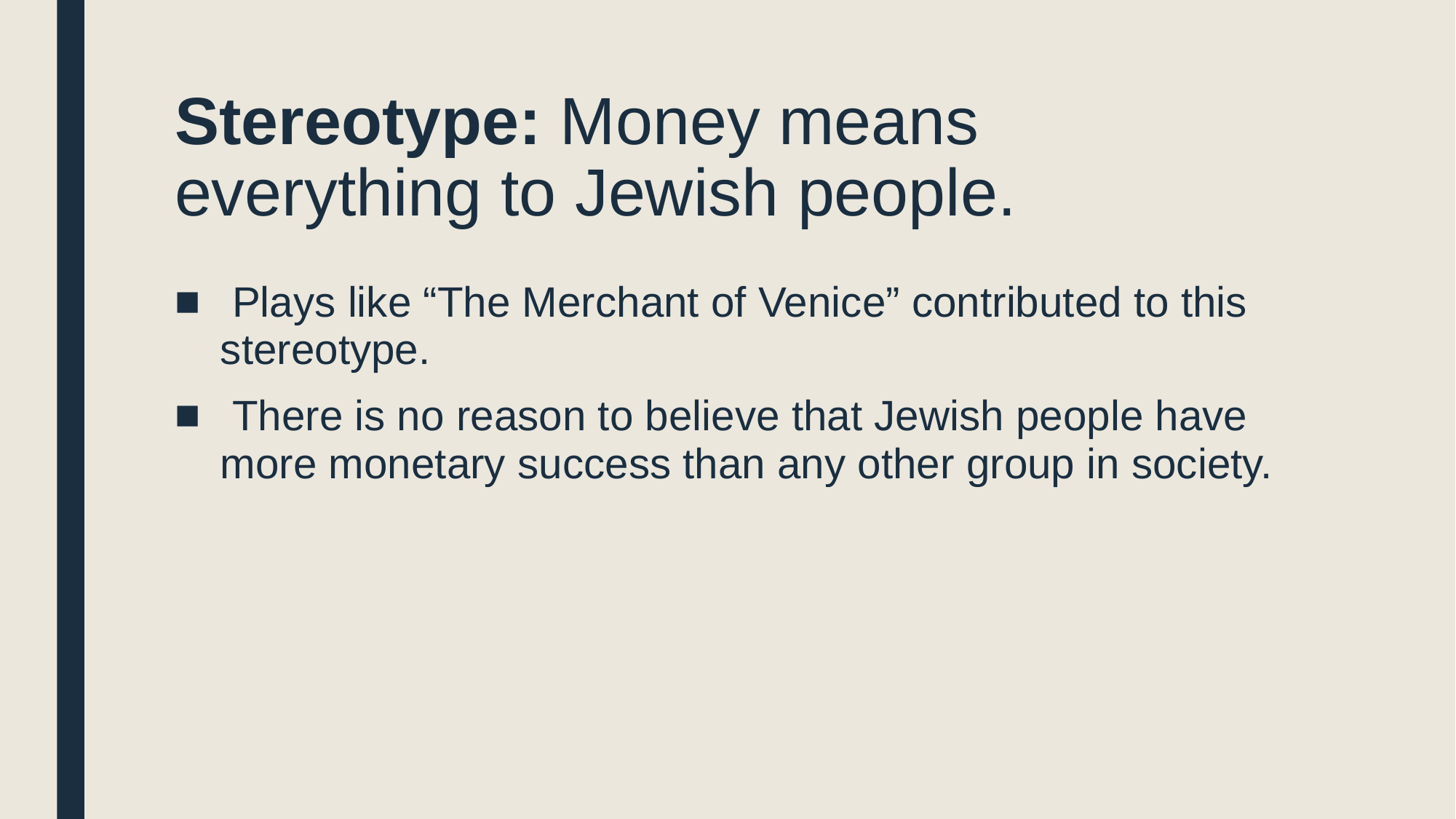

# Stereotype: Money means everything to Jewish people.
 Plays like “The Merchant of Venice” contributed to this stereotype.
 There is no reason to believe that Jewish people have more monetary success than any other group in society.